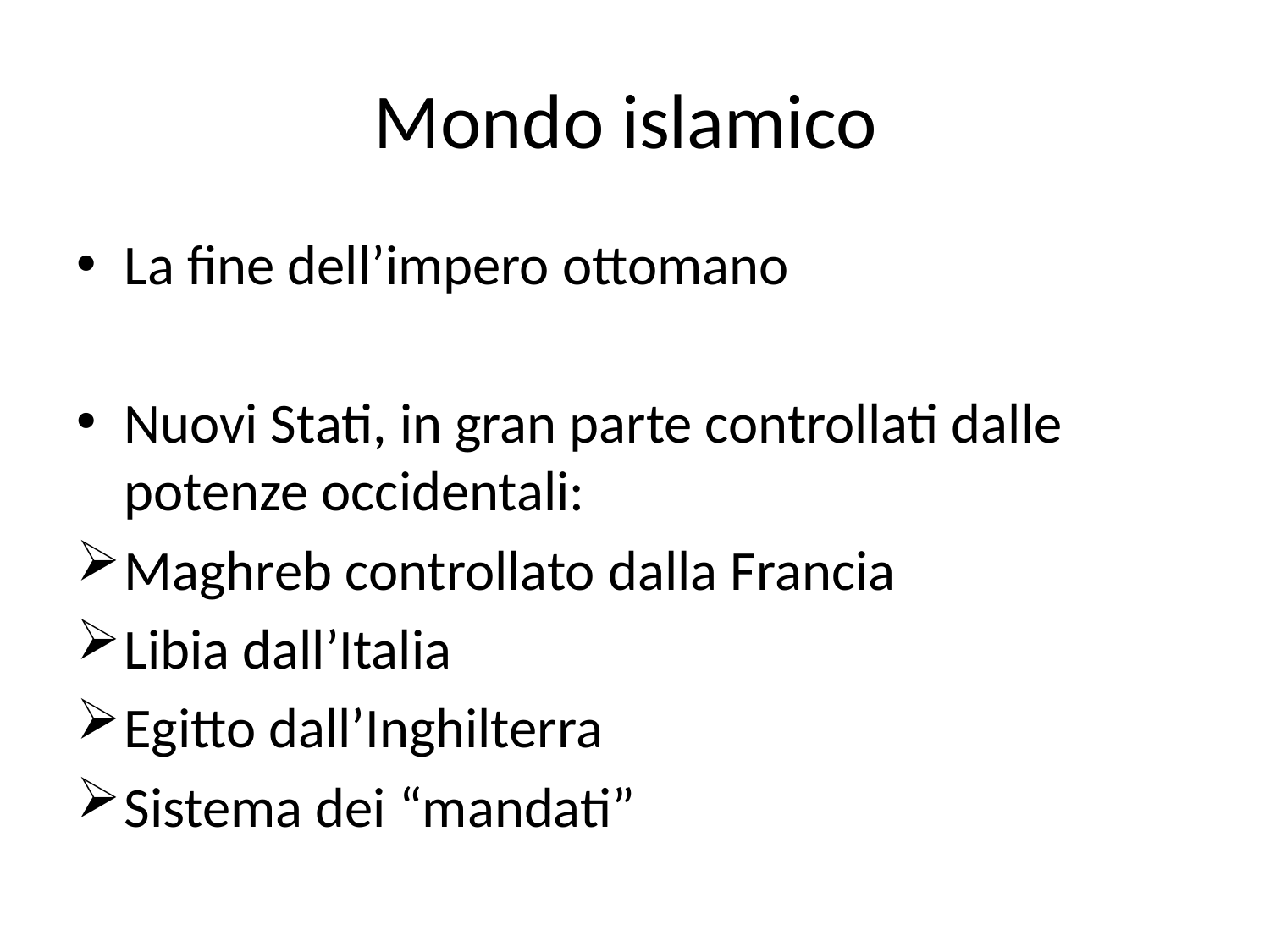

# Mondo islamico
La fine dell’impero ottomano

Nuovi Stati, in gran parte controllati dalle potenze occidentali:
Maghreb controllato dalla Francia
Libia dall’Italia
Egitto dall’Inghilterra
Sistema dei “mandati”